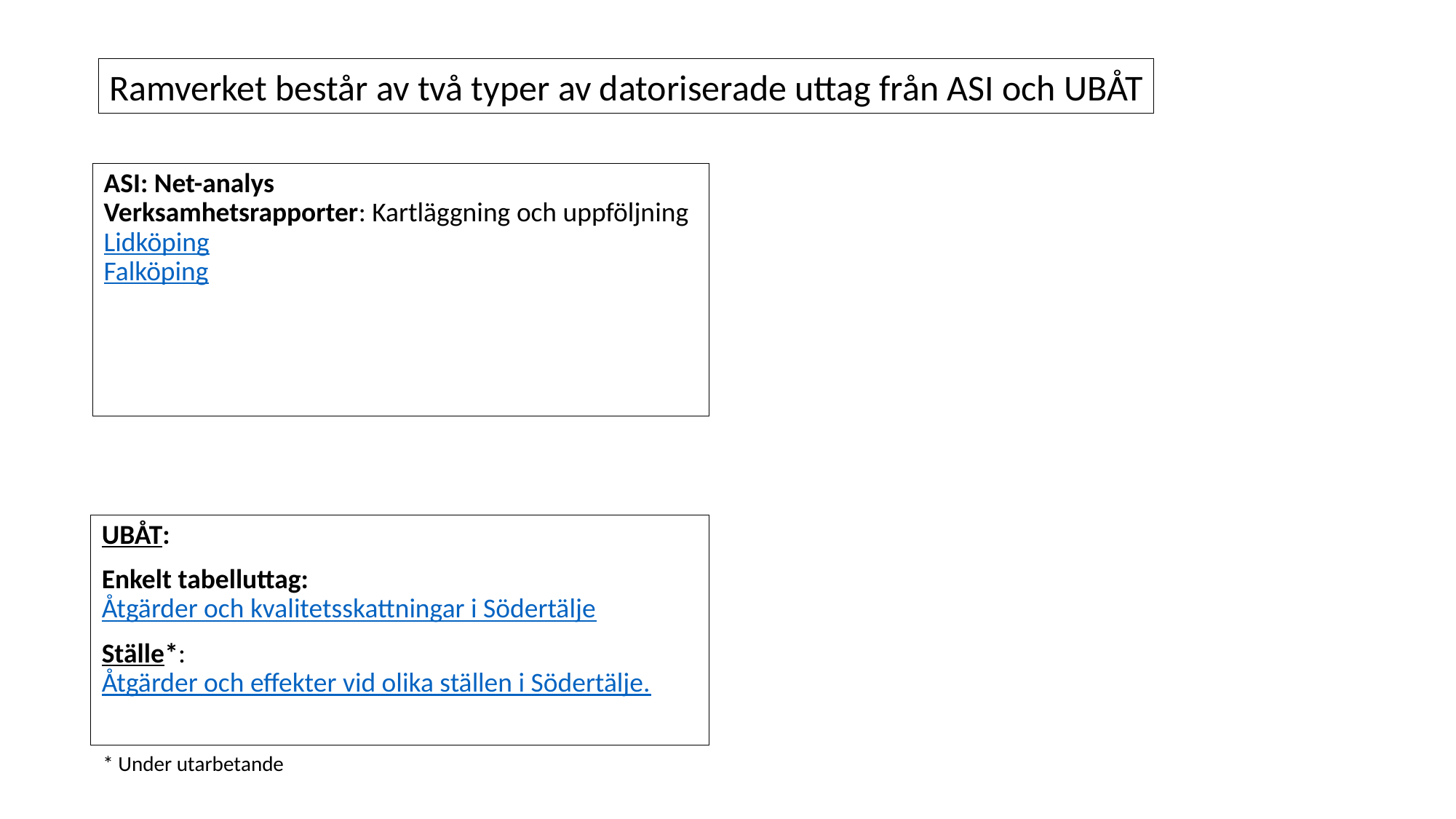

Ramverket består av två typer av datoriserade uttag från ASI och UBÅT
ASI: Net-analys
Verksamhetsrapporter: Kartläggning och uppföljning
Lidköping
Falköping
UBÅT:
Enkelt tabelluttag: Åtgärder och kvalitetsskattningar i Södertälje
Ställe*: Åtgärder och effekter vid olika ställen i Södertälje.

* Under utarbetande